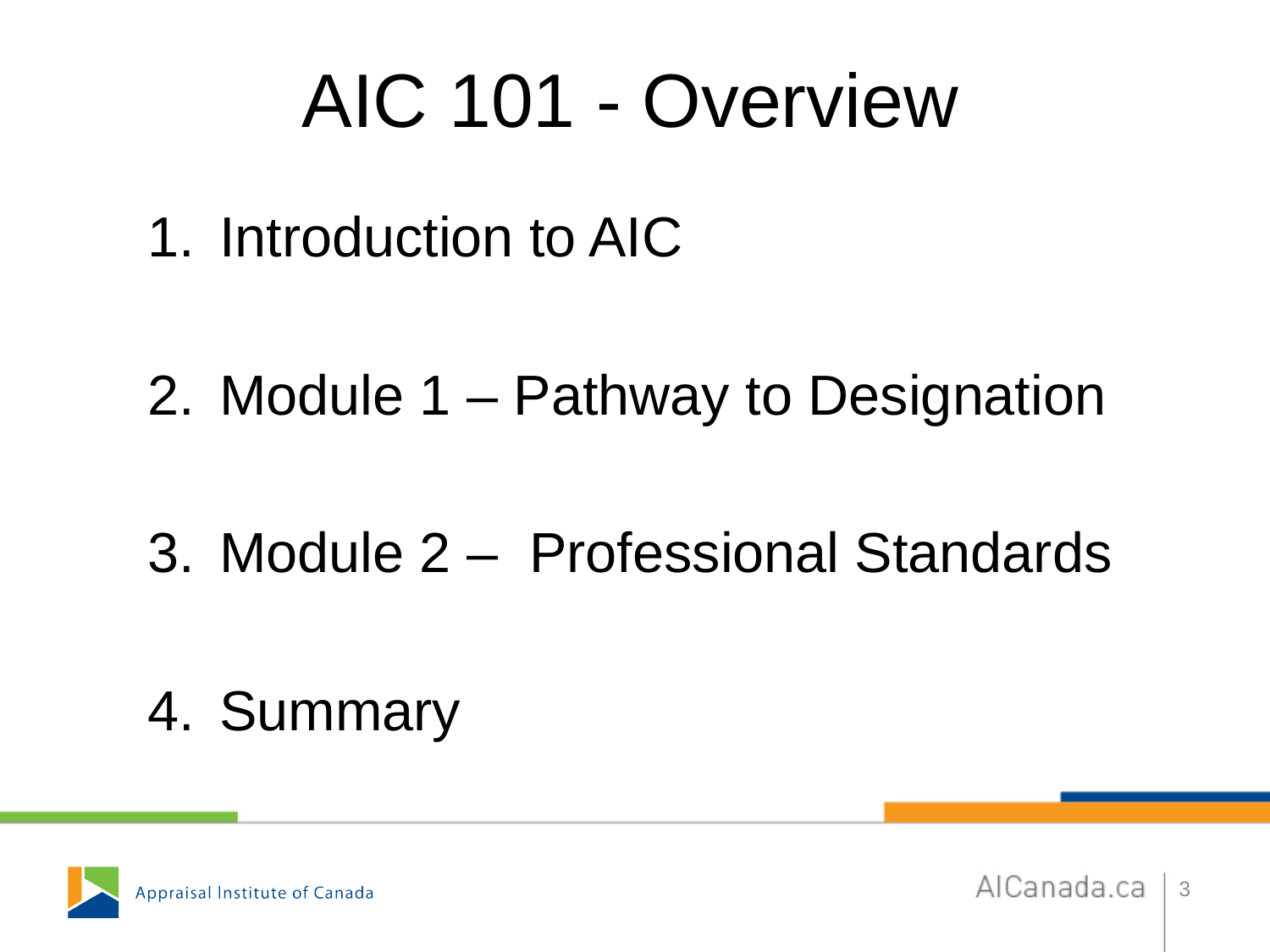

# AIC 101 - Overview
Introduction to AIC

Module 1 – Pathway to Designation

Module 2 –  Professional Standards

Summary